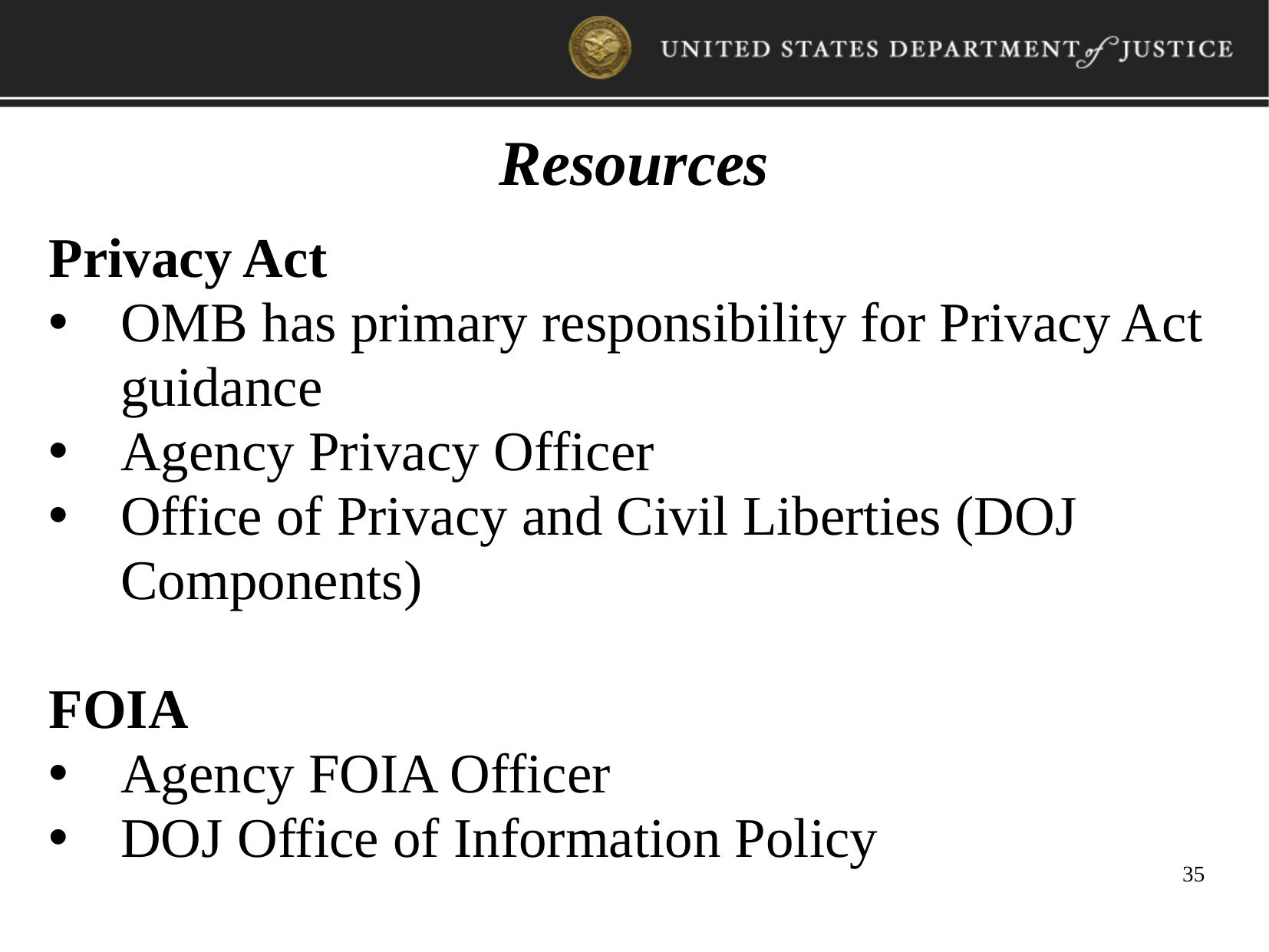

Resources
Privacy Act
OMB has primary responsibility for Privacy Act guidance
Agency Privacy Officer
Office of Privacy and Civil Liberties (DOJ Components)
FOIA
Agency FOIA Officer
DOJ Office of Information Policy

35